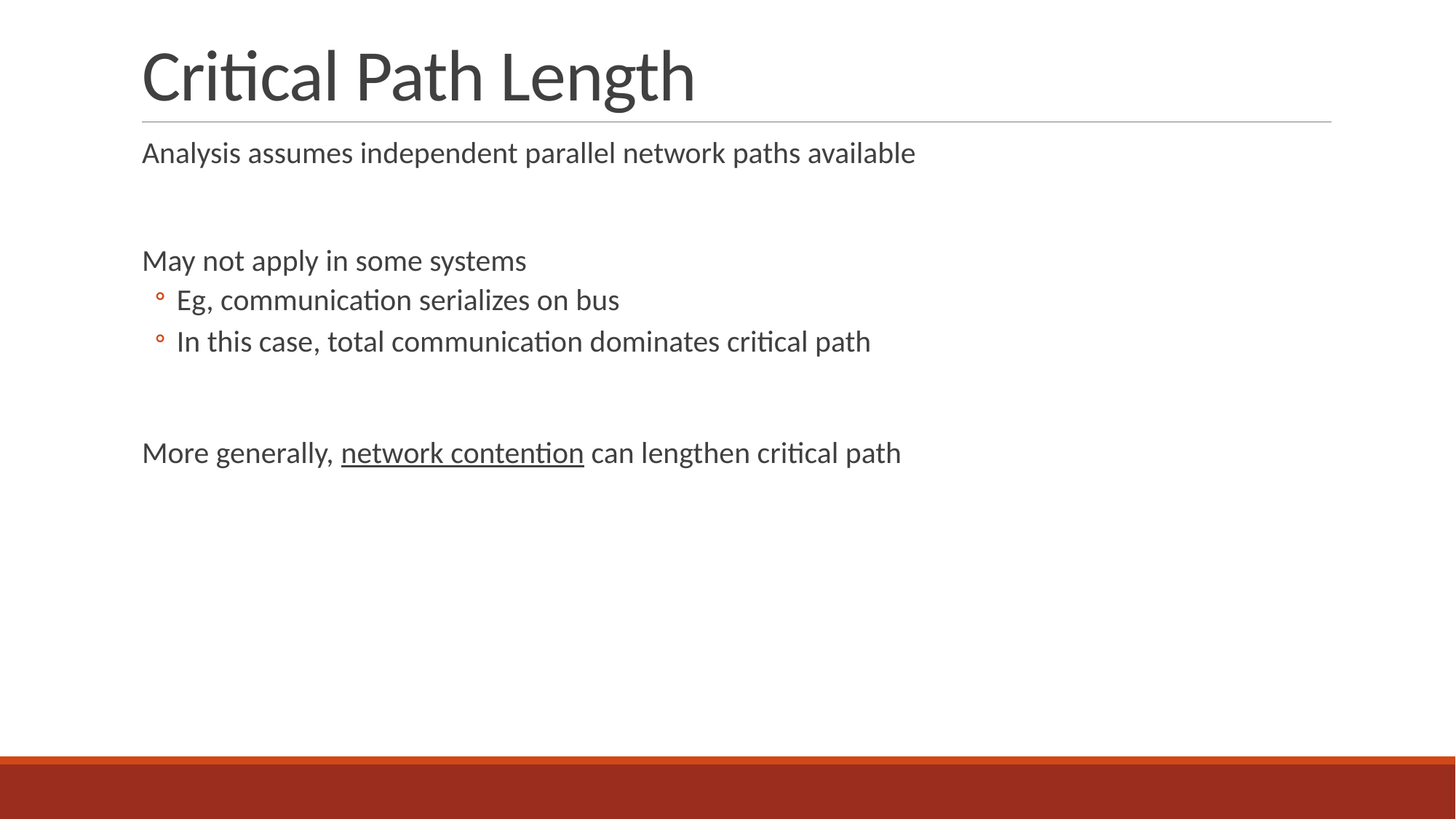

# Critical Path Length
Analysis assumes independent parallel network paths available

May not apply in some systems
Eg, communication serializes on bus
In this case, total communication dominates critical path

More generally, network contention can lengthen critical path